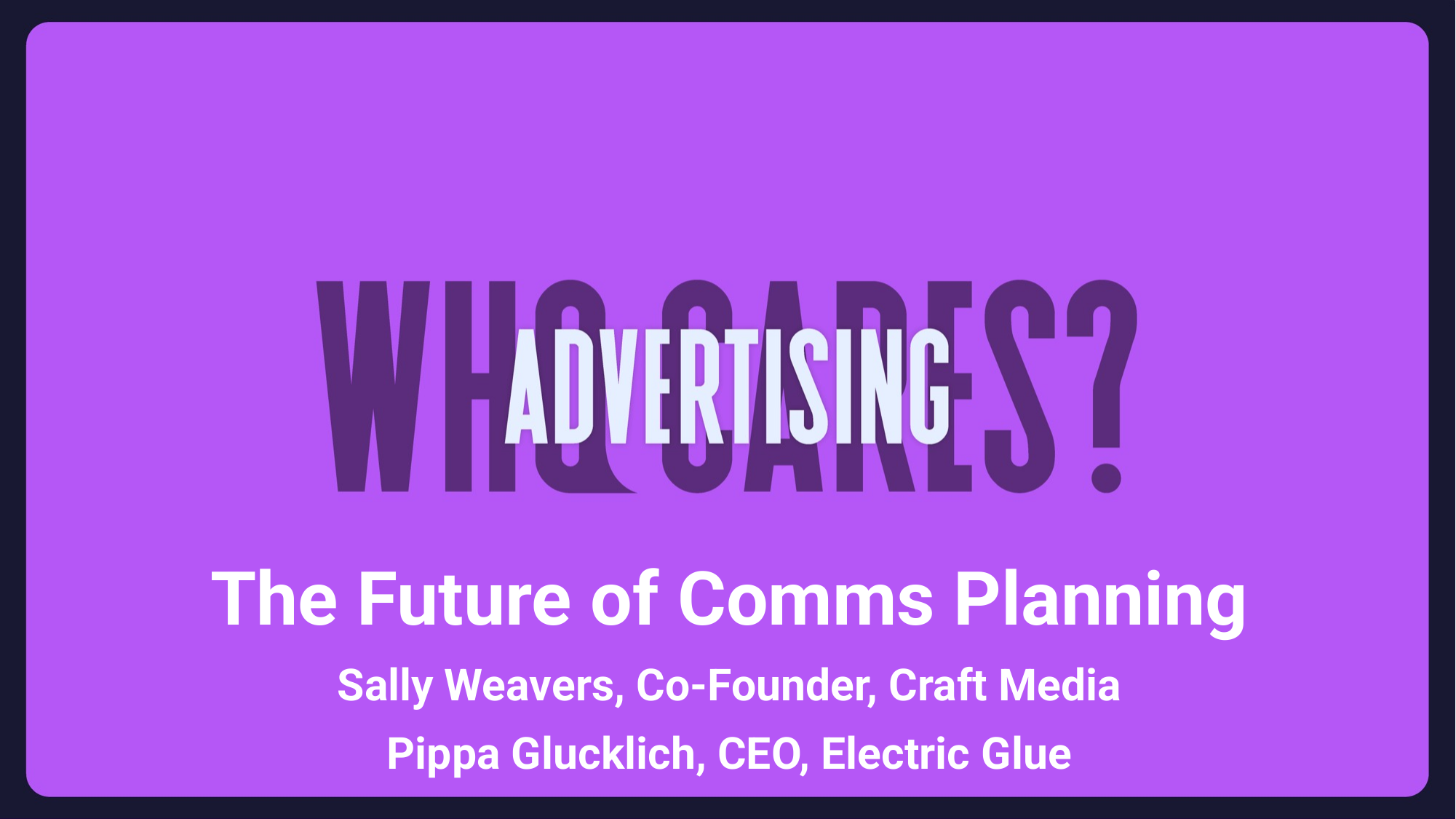

The Future of Comms Planning
Sally Weavers, Co-Founder, Craft Media
Pippa Glucklich, CEO, Electric Glue